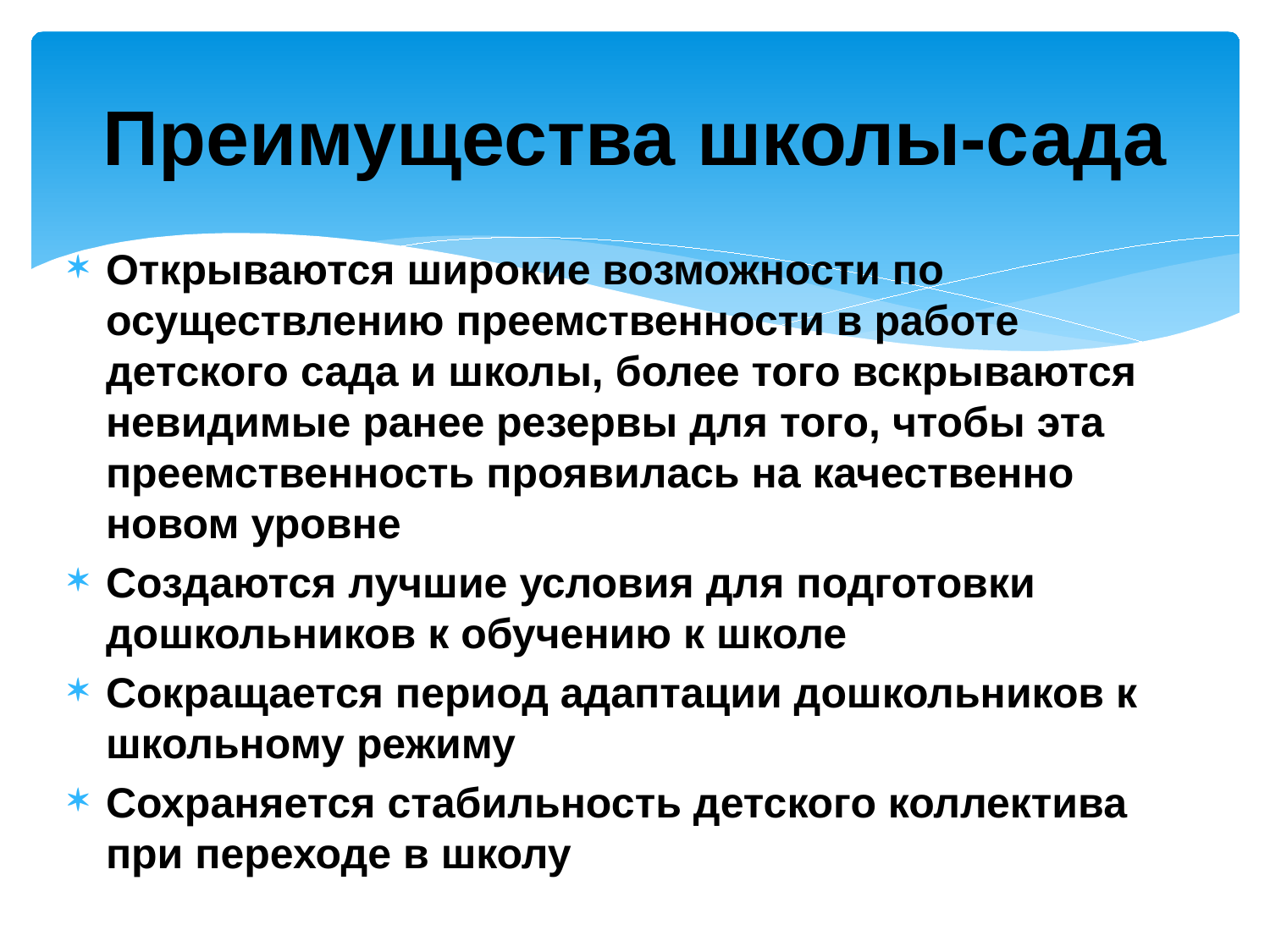

# Преимущества школы-сада
Открываются широкие возможности по осуществлению преемственности в работе детского сада и школы, более того вскрываются невидимые ранее резервы для того, чтобы эта преемственность проявилась на качественно новом уровне
Создаются лучшие условия для подготовки дошкольников к обучению к школе
Сокращается период адаптации дошкольников к школьному режиму
Сохраняется стабильность детского коллектива при переходе в школу